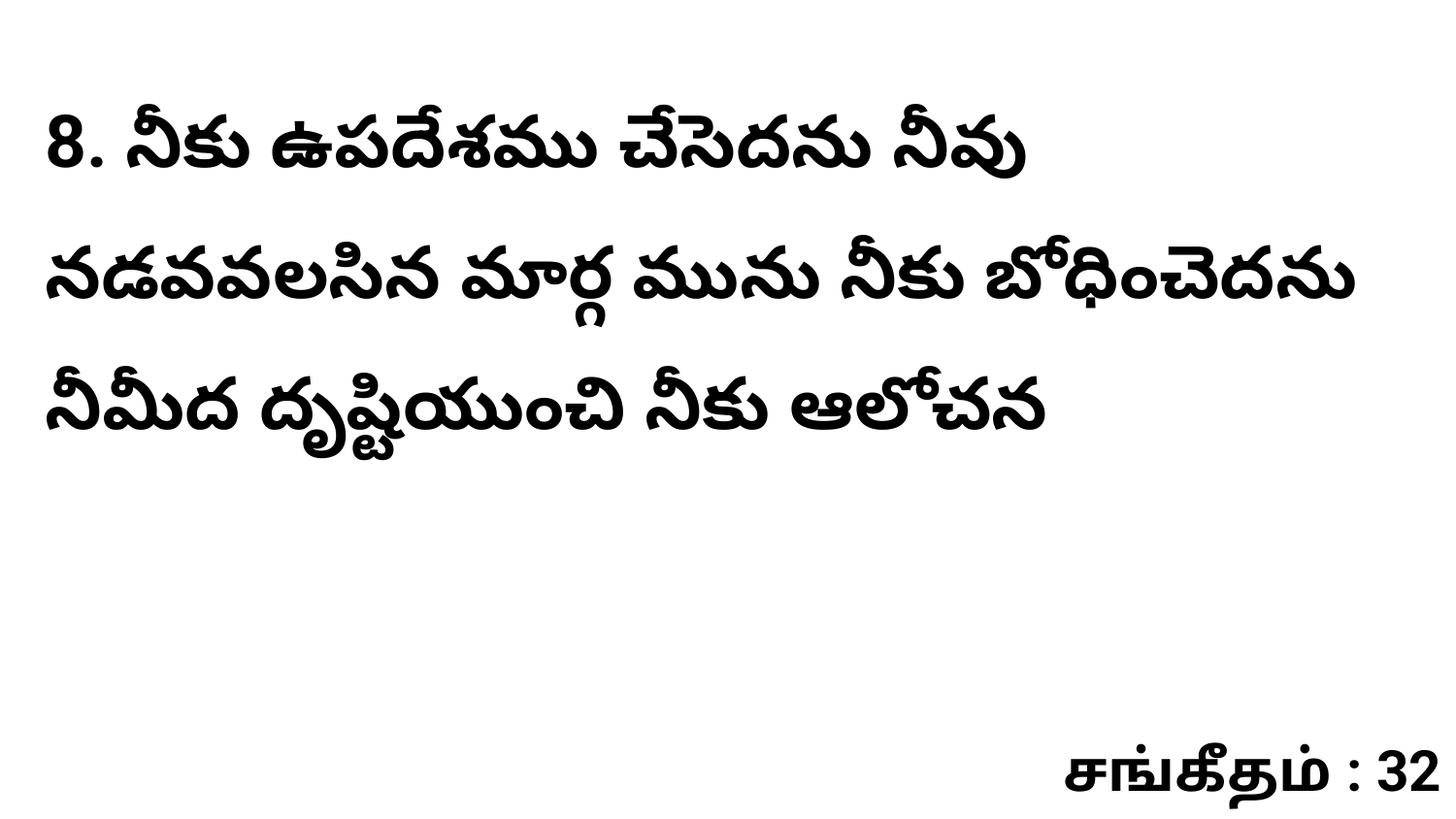

8. నీకు ఉపదేశము చేసెదను నీవు నడవవలసిన మార్గ మును నీకు బోధించెదను నీమీద దృష్టియుంచి నీకు ఆలోచన
சங்கீதம் : 32